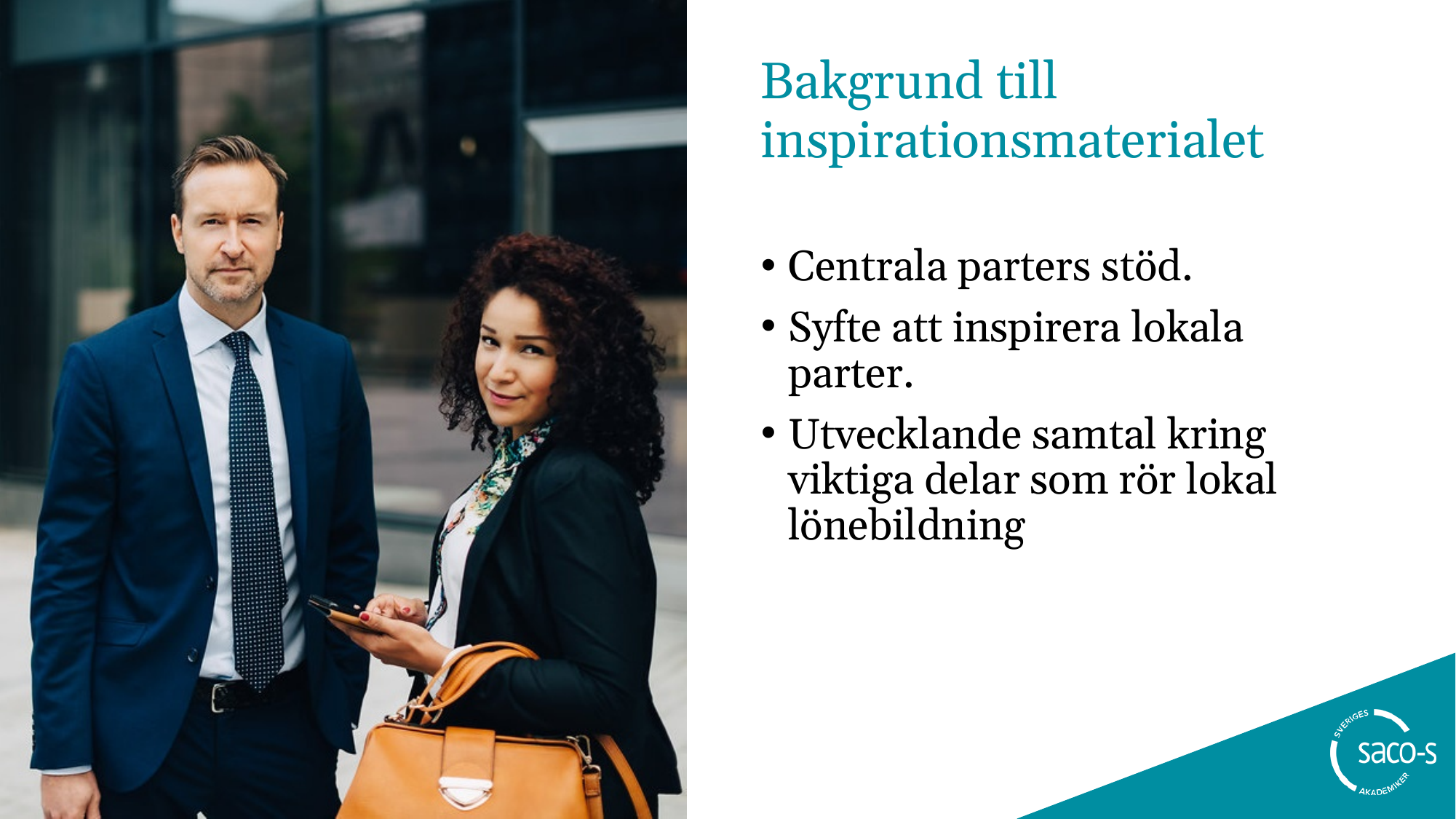

# Bakgrund till inspirationsmaterialet
Centrala parters stöd.
Syfte att inspirera lokala parter.
Utvecklande samtal kring viktiga delar som rör lokal lönebildning